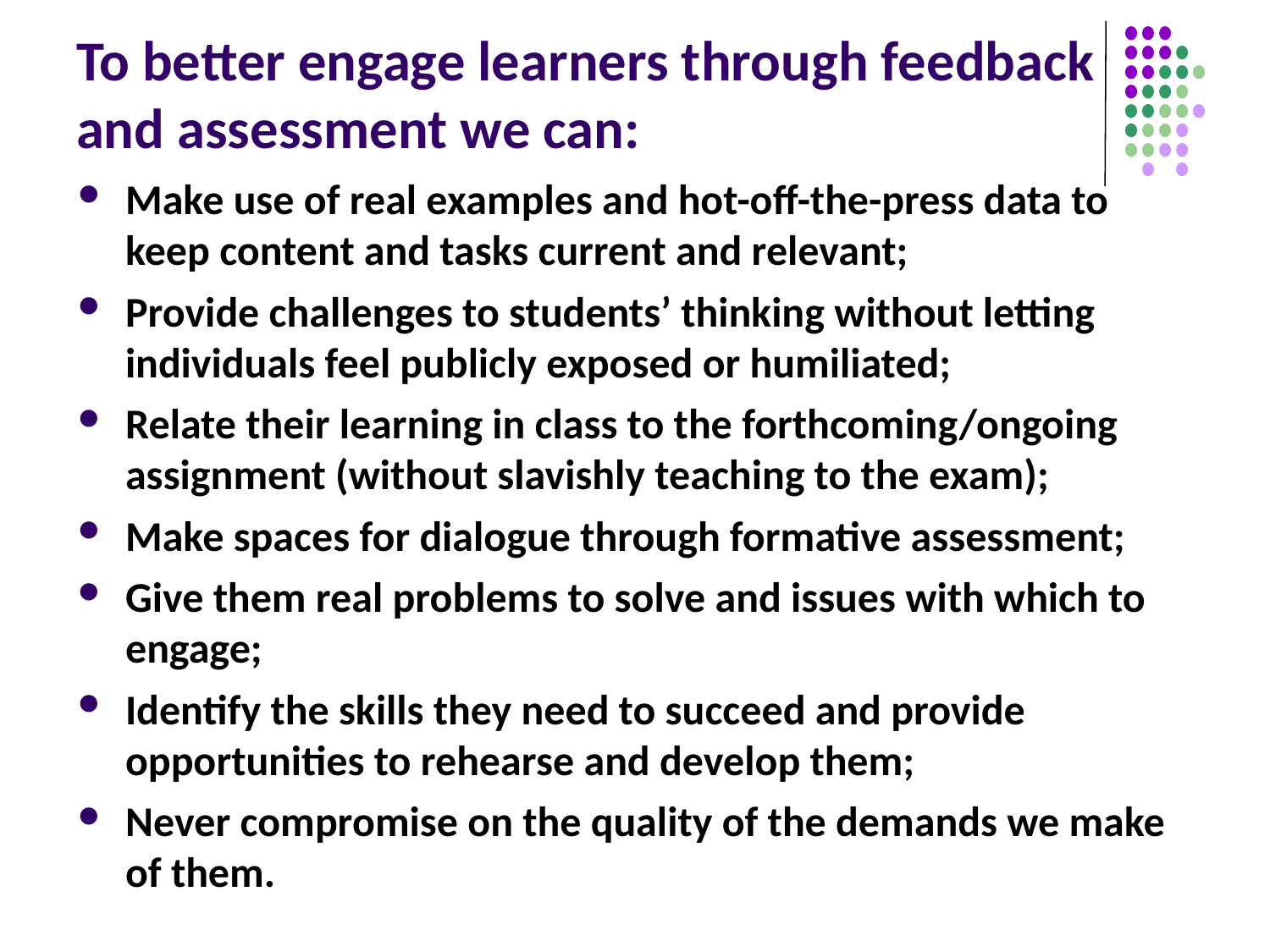

# To better engage learners through feedback and assessment we can:
Make use of real examples and hot-off-the-press data to keep content and tasks current and relevant;
Provide challenges to students’ thinking without letting individuals feel publicly exposed or humiliated;
Relate their learning in class to the forthcoming/ongoing assignment (without slavishly teaching to the exam);
Make spaces for dialogue through formative assessment;
Give them real problems to solve and issues with which to engage;
Identify the skills they need to succeed and provide opportunities to rehearse and develop them;
Never compromise on the quality of the demands we make of them.